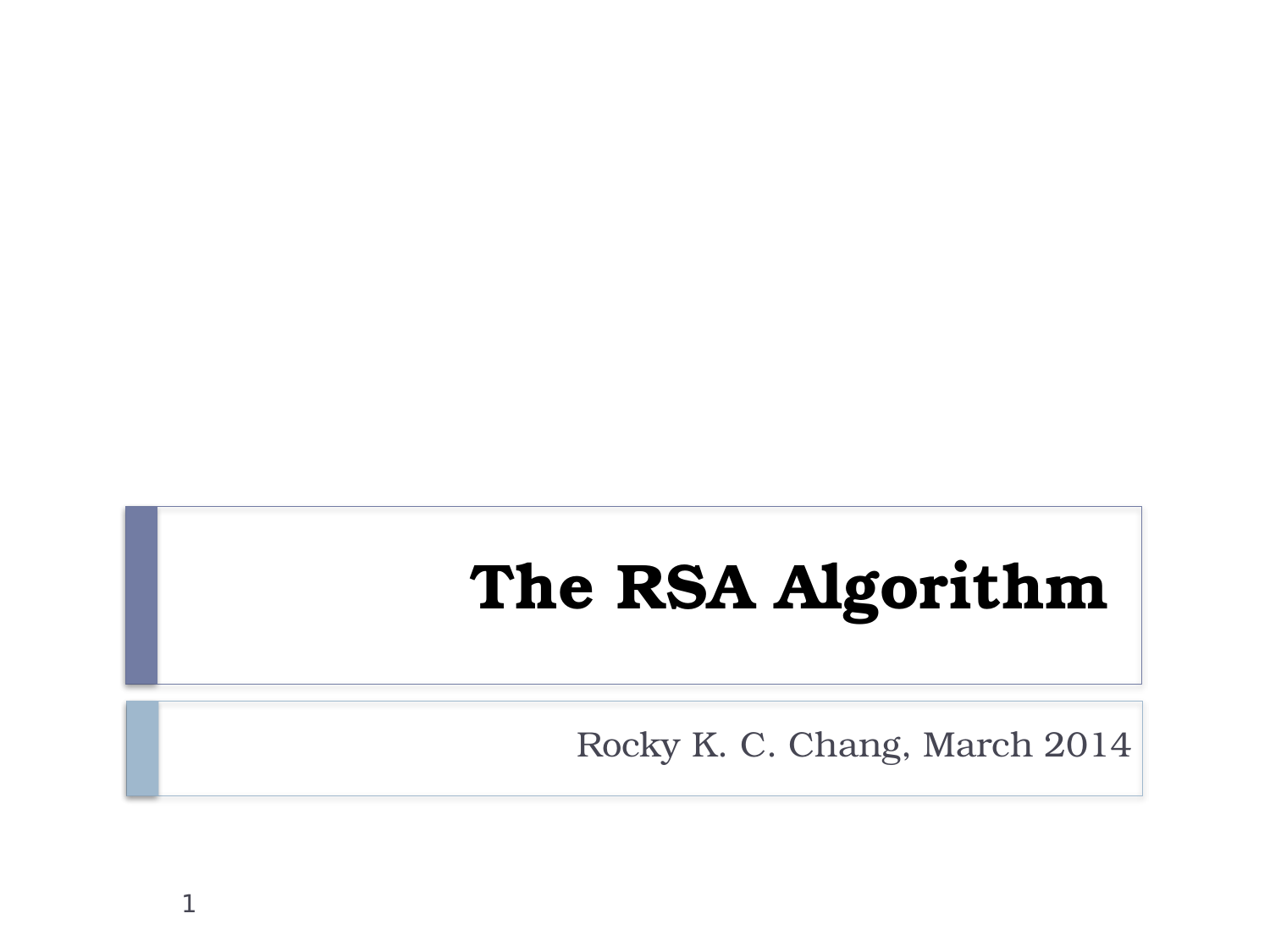

# The RSA Algorithm
Rocky K. C. Chang, March 2014
1